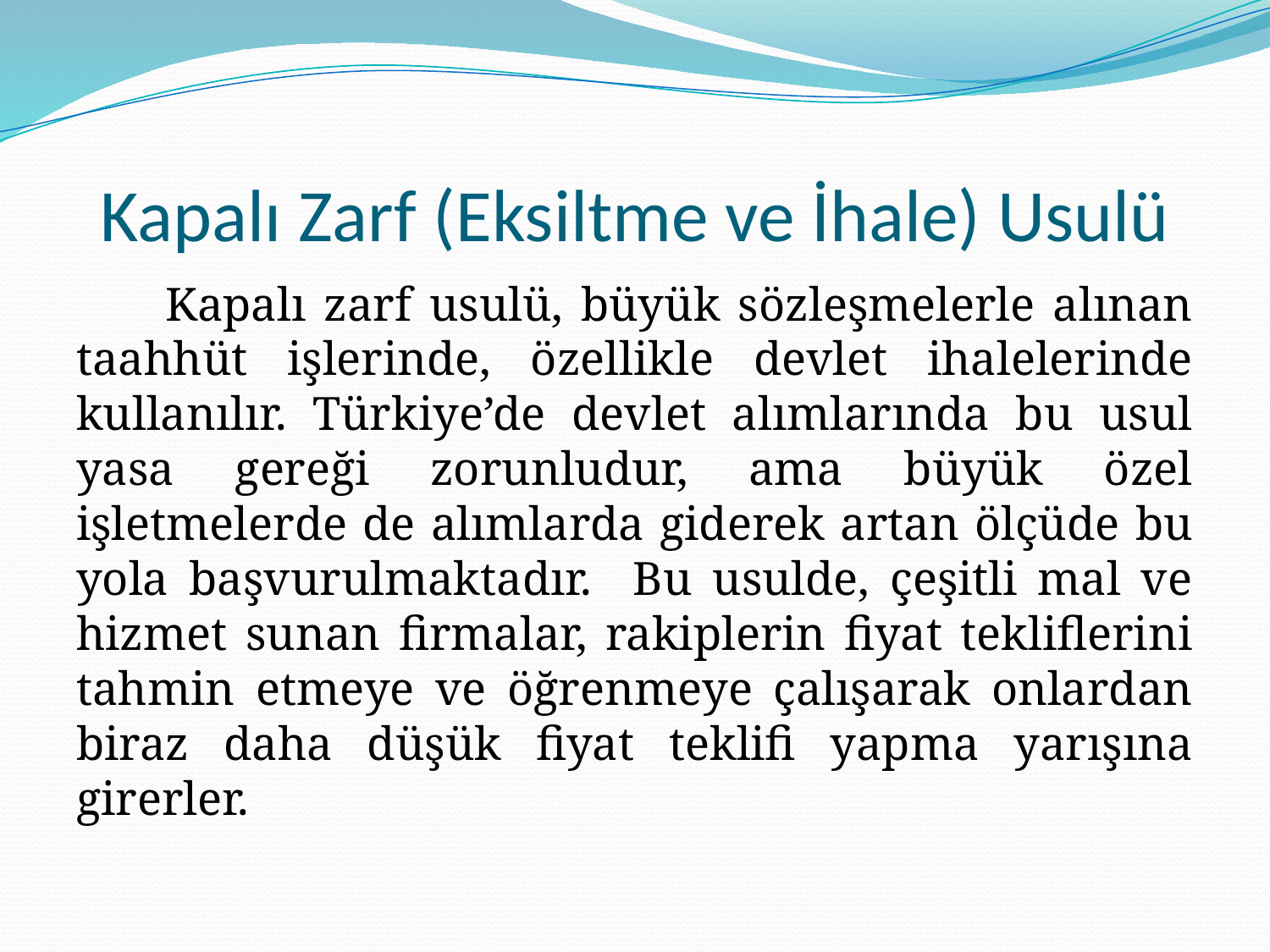

# Kapalı Zarf (Eksiltme ve İhale) Usulü
Kapalı zarf usulü, büyük sözleşmelerle alınan taahhüt işlerinde, özellikle devlet ihalelerinde kullanılır. Türkiye’de devlet alımlarında bu usul yasa gereği zorunludur, ama büyük özel işletmelerde de alımlarda giderek artan ölçüde bu yola başvurulmaktadır.  Bu usulde, çeşitli mal ve hizmet sunan firmalar, rakiplerin fiyat tekliflerini tahmin etmeye ve öğrenmeye çalışarak onlardan biraz daha düşük fiyat teklifi yapma yarışına girerler.